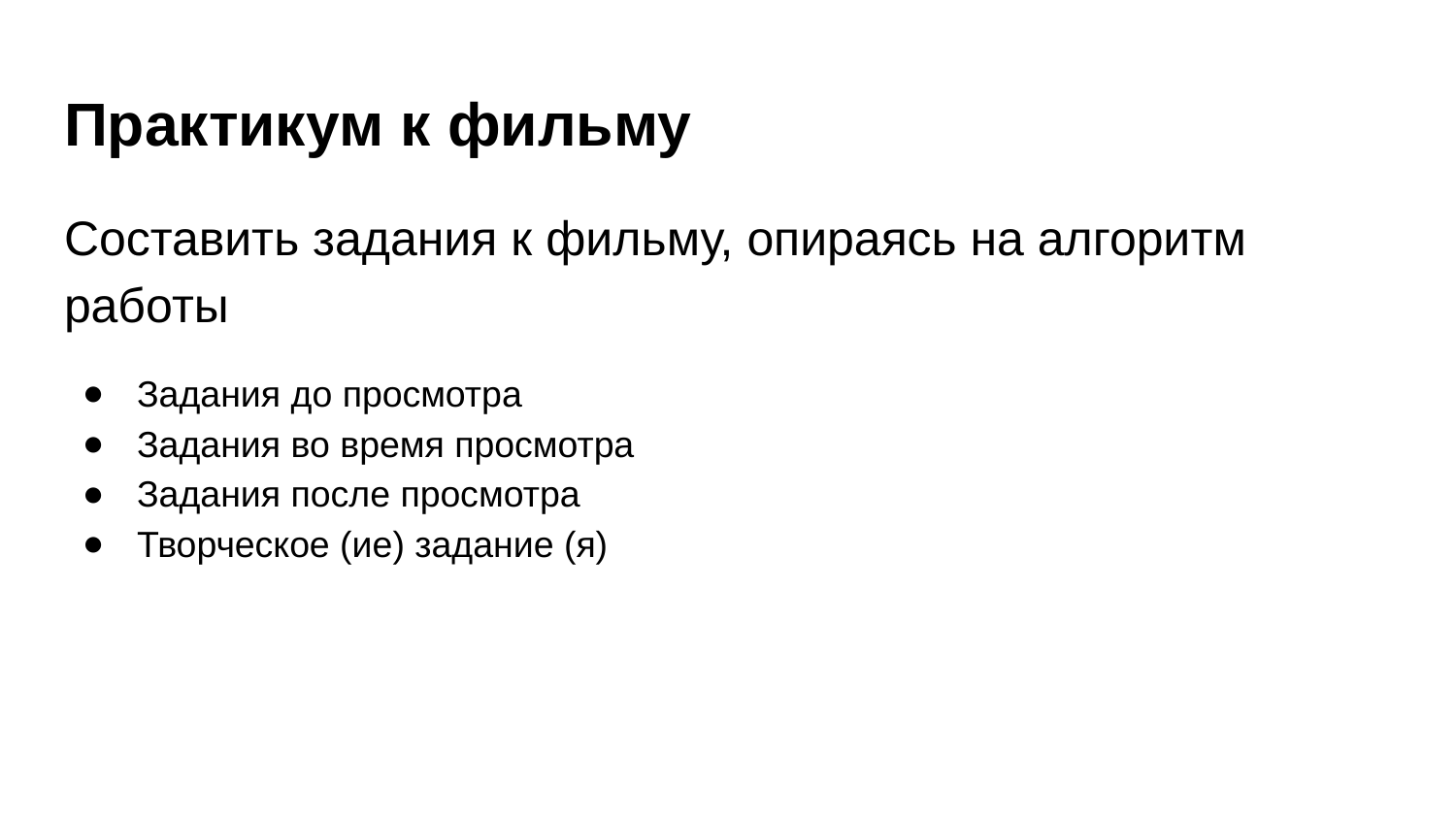

# Практикум к фильму
Составить задания к фильму, опираясь на алгоритм работы
Задания до просмотра
Задания во время просмотра
Задания после просмотра
Творческое (ие) задание (я)